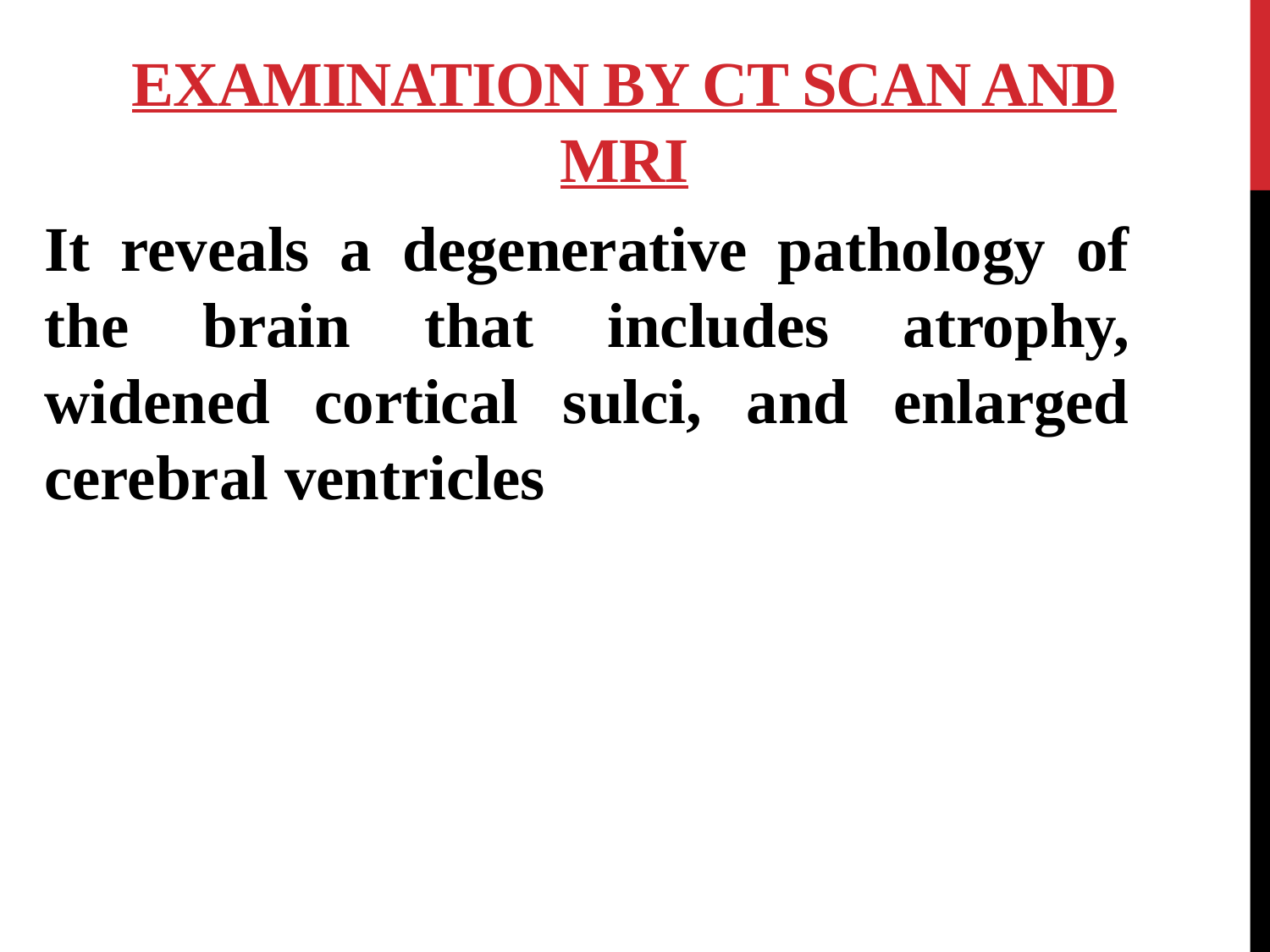

# Examination by CT scan and MRI
It reveals a degenerative pathology of the brain that includes atrophy, widened cortical sulci, and enlarged cerebral ventricles